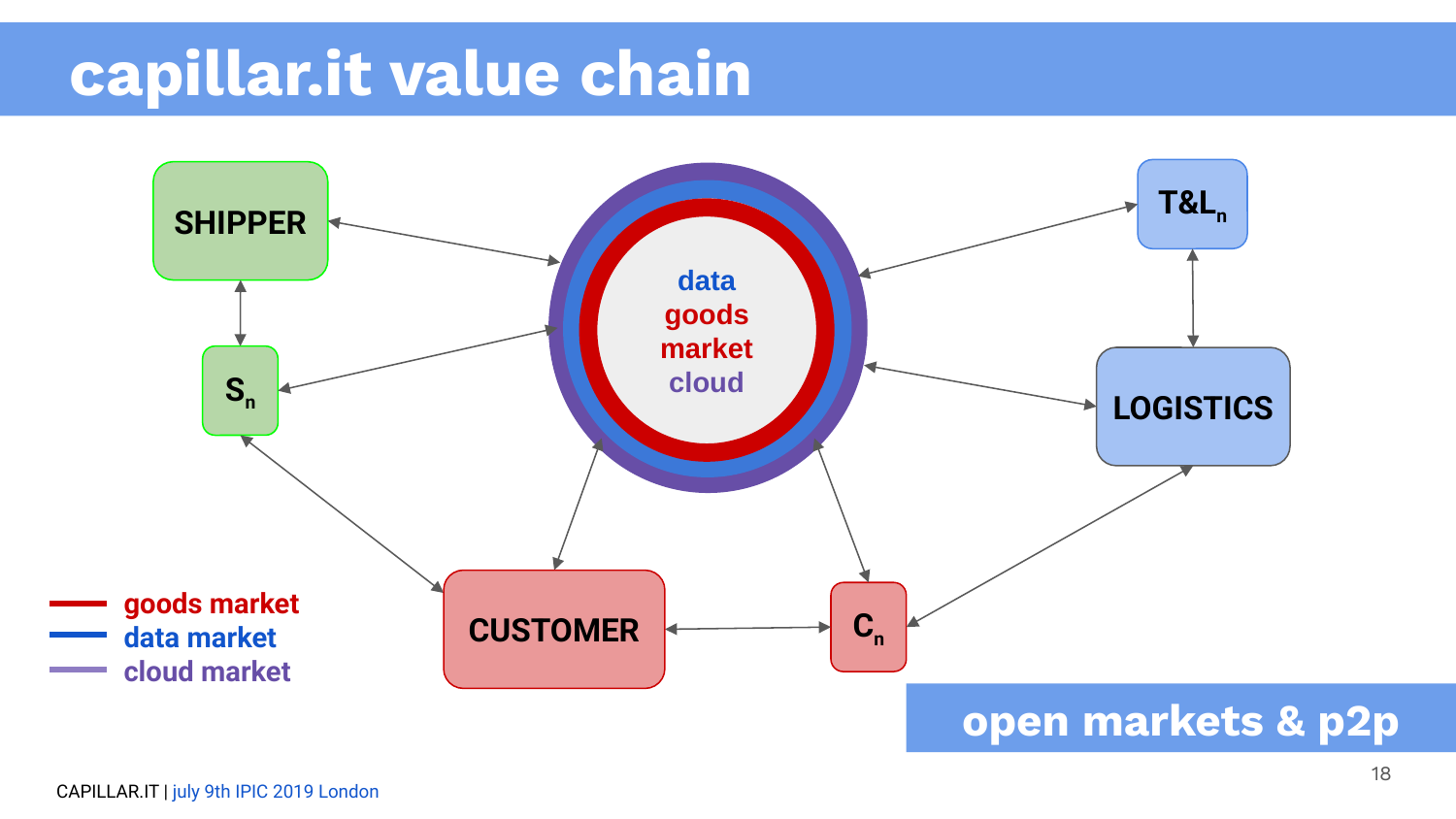

capillar.it value chain
T&Ln
SHIPPER

data
goods market
cloud
Sn
LOGISTICS

goods market
data market
cloud market
CUSTOMER
Cn
open markets & p2p
CAPILLAR.IT
CAPILLAR.IT
18
CAPILLAR.IT | july 9th IPIC 2019 London